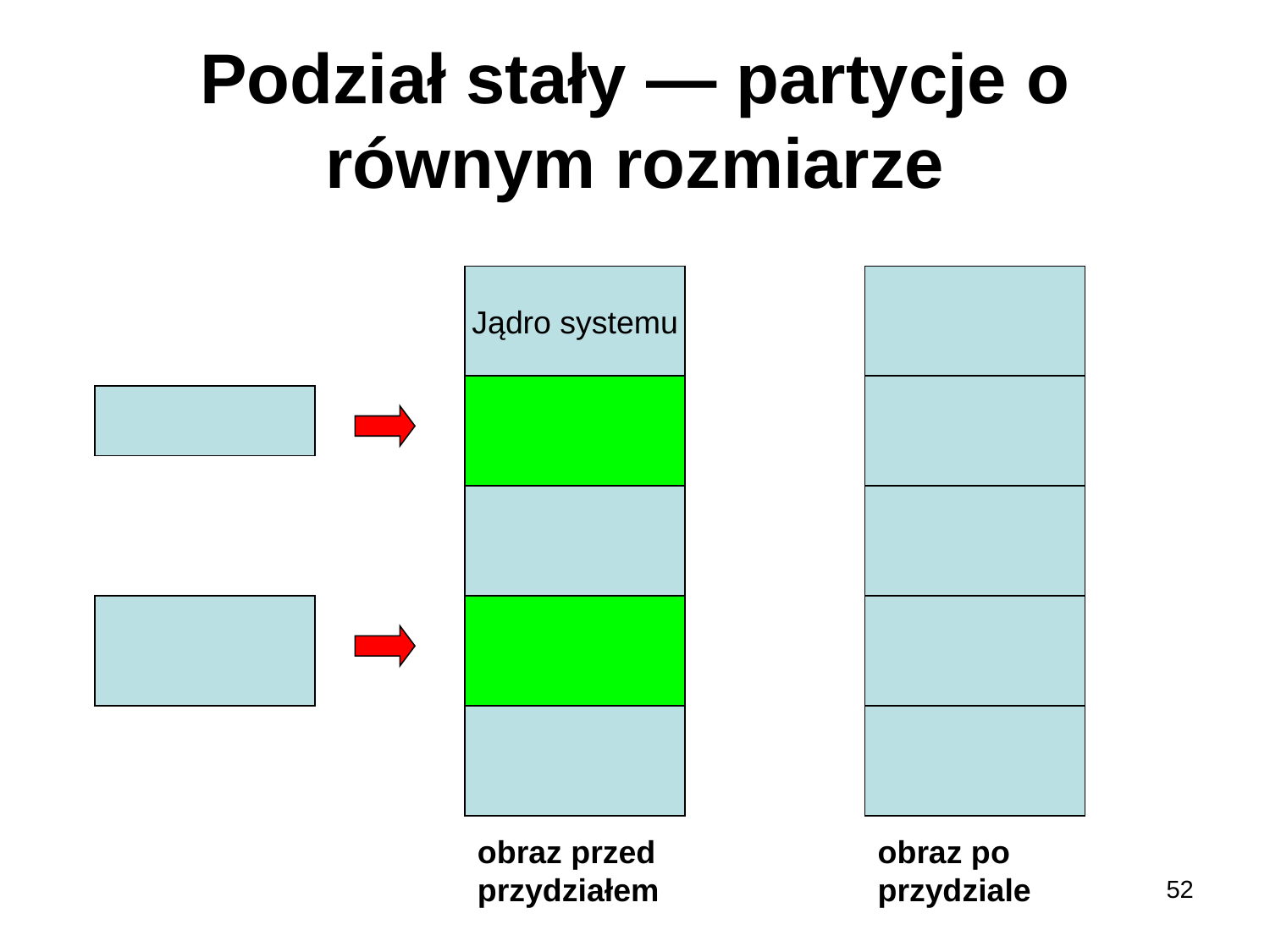

# Podział stały — partycje o równym rozmiarze
Jądro systemu

obraz przed
przydziałem
obraz po
przydziale
52